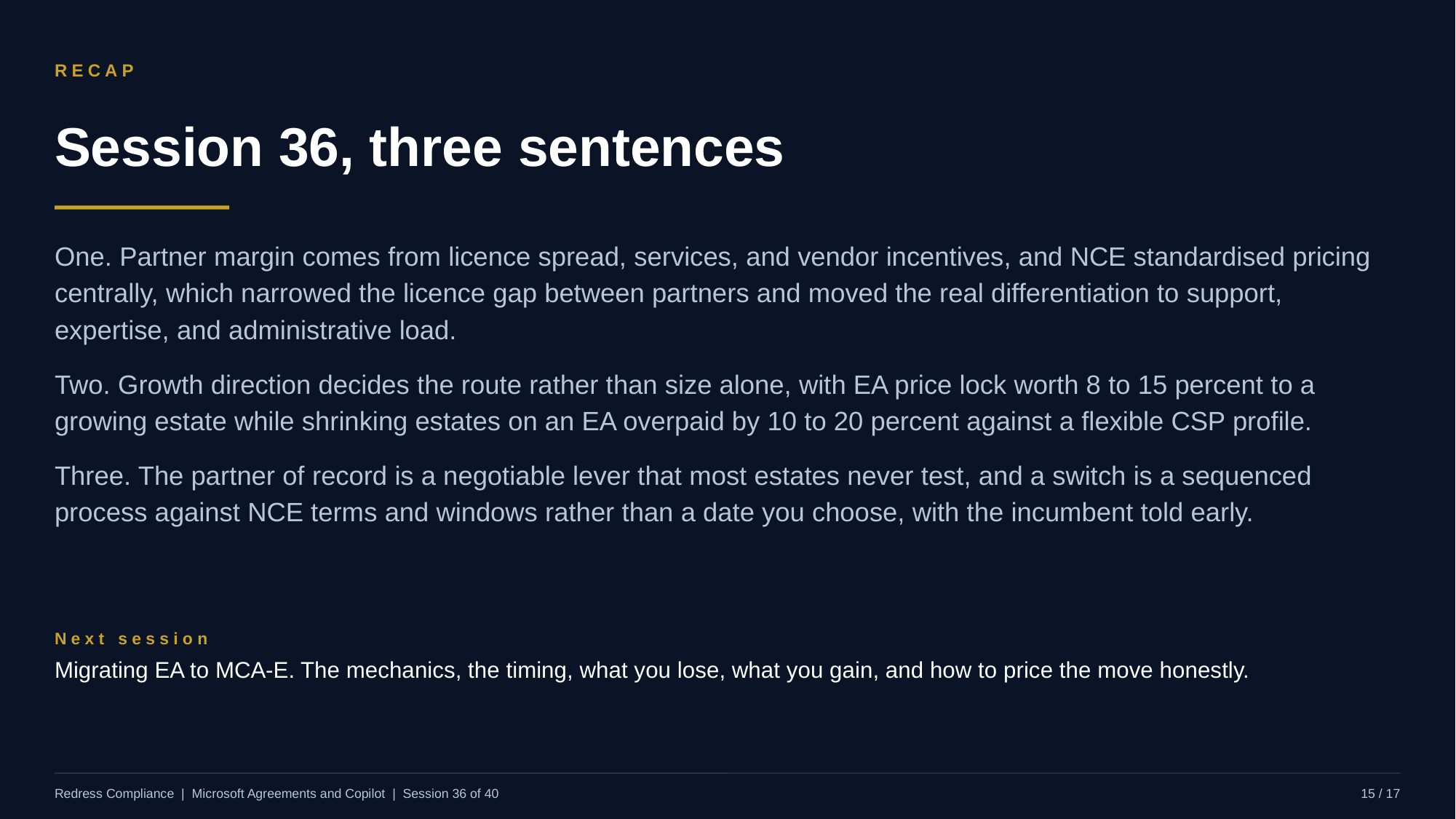

RECAP
Session 36, three sentences

One. Partner margin comes from licence spread, services, and vendor incentives, and NCE standardised pricing centrally, which narrowed the licence gap between partners and moved the real differentiation to support, expertise, and administrative load.
Two. Growth direction decides the route rather than size alone, with EA price lock worth 8 to 15 percent to a growing estate while shrinking estates on an EA overpaid by 10 to 20 percent against a flexible CSP profile.
Three. The partner of record is a negotiable lever that most estates never test, and a switch is a sequenced process against NCE terms and windows rather than a date you choose, with the incumbent told early.
Next session
Migrating EA to MCA-E. The mechanics, the timing, what you lose, what you gain, and how to price the move honestly.

Redress Compliance  |  Microsoft Agreements and Copilot  |  Session 36 of 40
15 / 17